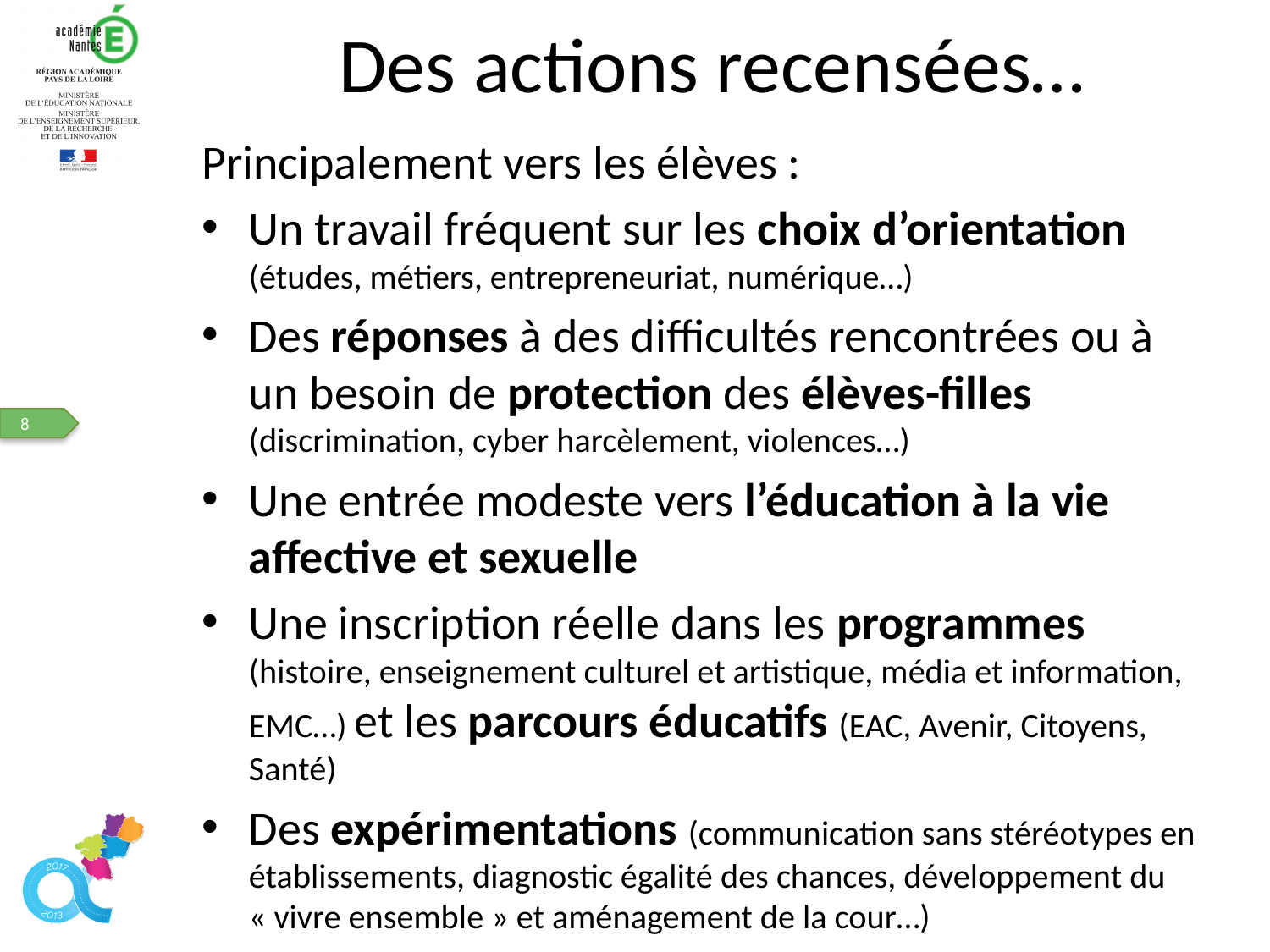

# Des actions recensées…
Principalement vers les élèves :
Un travail fréquent sur les choix d’orientation (études, métiers, entrepreneuriat, numérique…)
Des réponses à des difficultés rencontrées ou à un besoin de protection des élèves-filles (discrimination, cyber harcèlement, violences…)
Une entrée modeste vers l’éducation à la vie affective et sexuelle
Une inscription réelle dans les programmes (histoire, enseignement culturel et artistique, média et information, EMC…) et les parcours éducatifs (EAC, Avenir, Citoyens, Santé)
Des expérimentations (communication sans stéréotypes en établissements, diagnostic égalité des chances, développement du « vivre ensemble » et aménagement de la cour…)